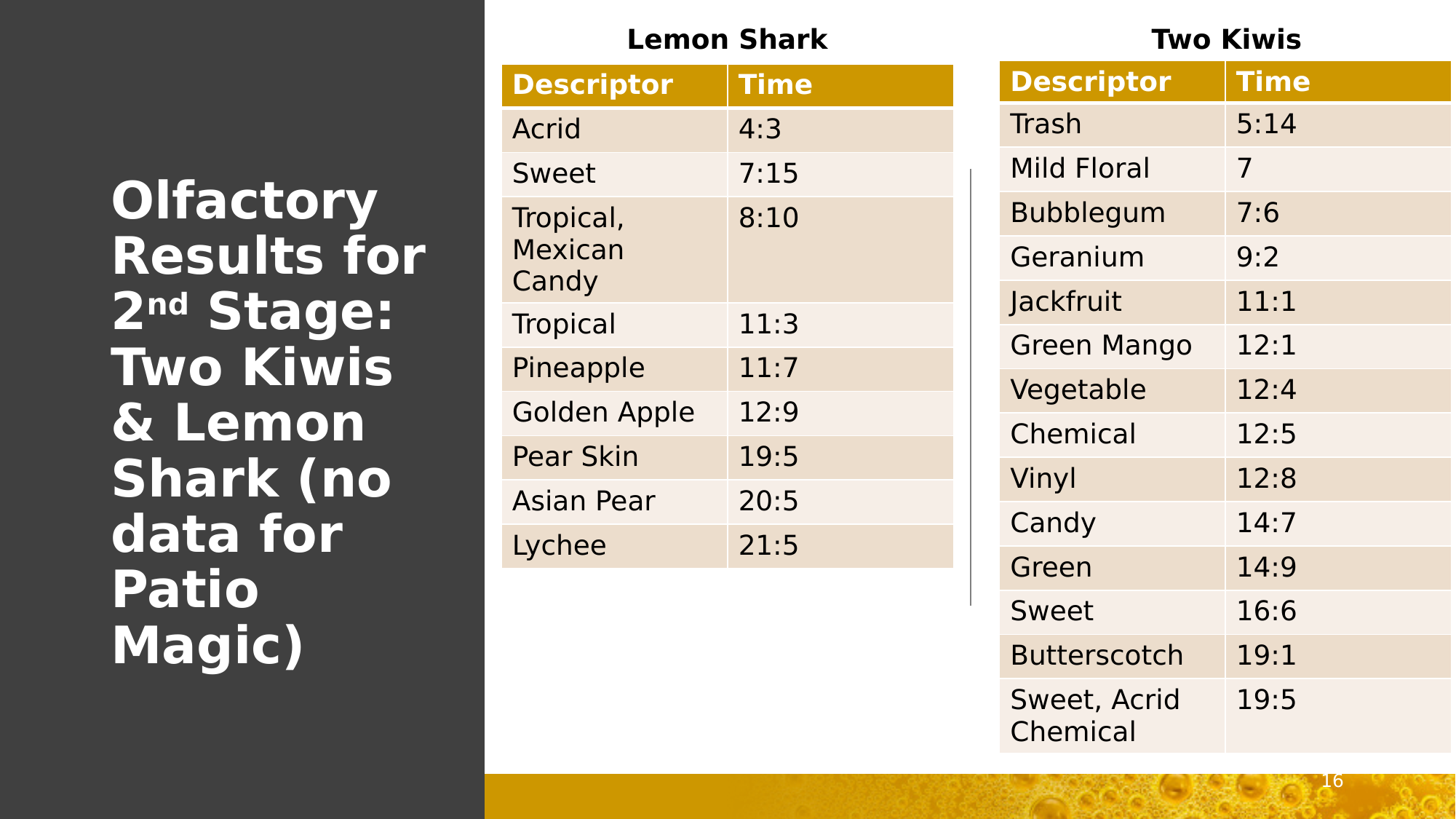

Lemon Shark
Two Kiwis
| Descriptor | Time |
| --- | --- |
| Trash | 5:14 |
| Mild Floral | 7 |
| Bubblegum | 7:6 |
| Geranium | 9:2 |
| Jackfruit | 11:1 |
| Green Mango | 12:1 |
| Vegetable | 12:4 |
| Chemical | 12:5 |
| Vinyl | 12:8 |
| Candy | 14:7 |
| Green | 14:9 |
| Sweet | 16:6 |
| Butterscotch | 19:1 |
| Sweet, Acrid Chemical | 19:5 |
| Descriptor | Time |
| --- | --- |
| Acrid | 4:3 |
| Sweet | 7:15 |
| Tropical, Mexican Candy | 8:10 |
| Tropical | 11:3 |
| Pineapple | 11:7 |
| Golden Apple | 12:9 |
| Pear Skin | 19:5 |
| Asian Pear | 20:5 |
| Lychee | 21:5 |
# Olfactory Results for 2nd Stage: Two Kiwis & Lemon Shark (no data for Patio Magic)
16